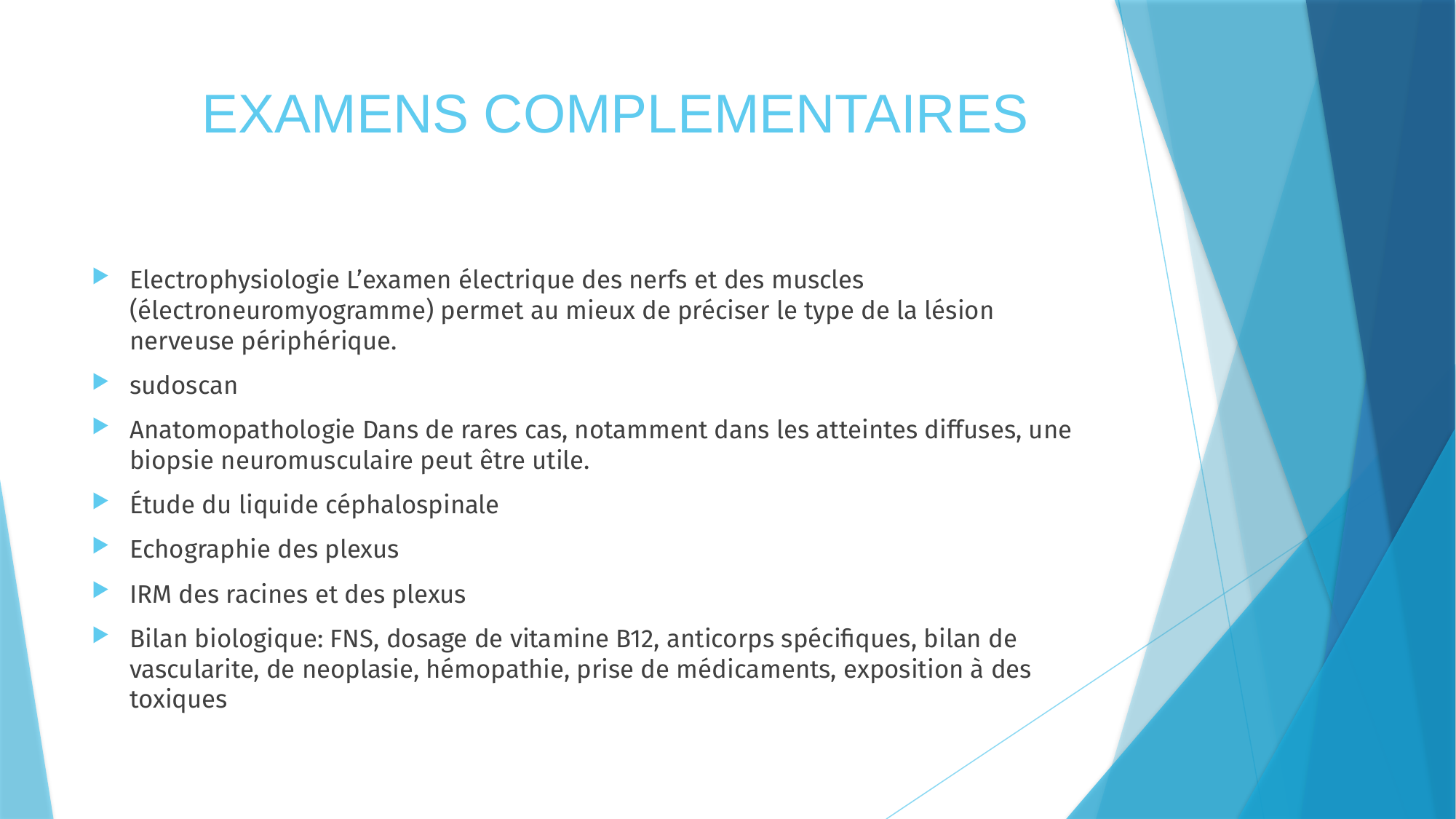

# EXAMENS COMPLEMENTAIRES
Electrophysiologie L’examen électrique des nerfs et des muscles (électroneuromyogramme) permet au mieux de préciser le type de la lésion nerveuse périphérique.
sudoscan
Anatomopathologie Dans de rares cas, notamment dans les atteintes diffuses, une biopsie neuromusculaire peut être utile.
Étude du liquide céphalospinale
Echographie des plexus
IRM des racines et des plexus
Bilan biologique: FNS, dosage de vitamine B12, anticorps spécifiques, bilan de vascularite, de neoplasie, hémopathie, prise de médicaments, exposition à des toxiques